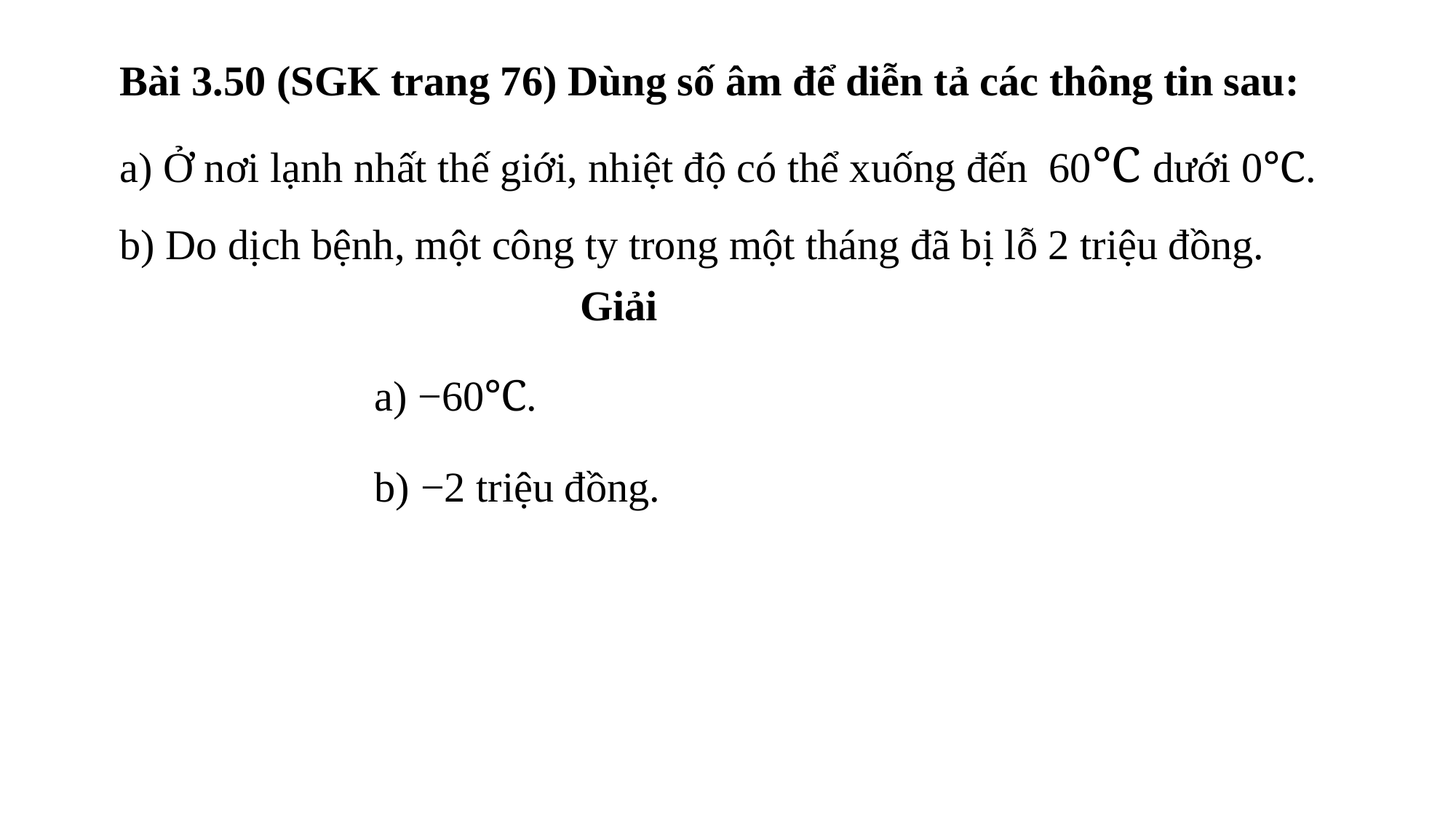

Bài 3.50 (SGK trang 76) Dùng số âm để diễn tả các thông tin sau:
a) Ở nơi lạnh nhất thế giới, nhiệt độ có thể xuống đến  60℃ dưới 0℃.
b) Do dịch bệnh, một công ty trong một tháng đã bị lỗ 2 triệu đồng.

Giải
a) −60℃.
b) −2 triệu đồng.